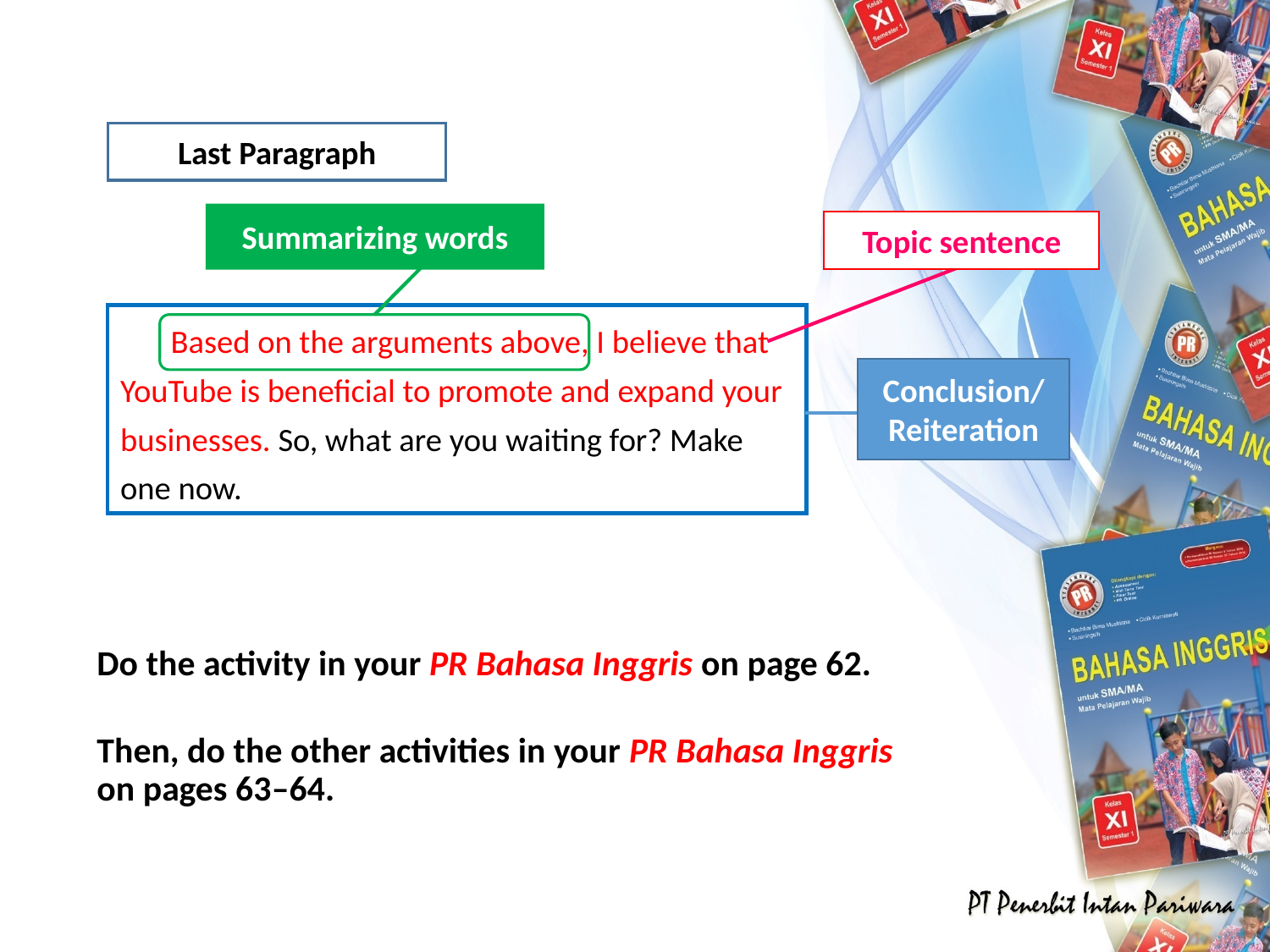

Last Paragraph
Summarizing words
Topic sentence
Based on the arguments above, I believe that YouTube is beneficial to promote and expand your businesses. So, what are you waiting for? Make one now.

Conclusion/ Reiteration
Do the activity in your PR Bahasa Inggris on page 62.
Then, do the other activities in your PR Bahasa Inggris on pages 63–64.